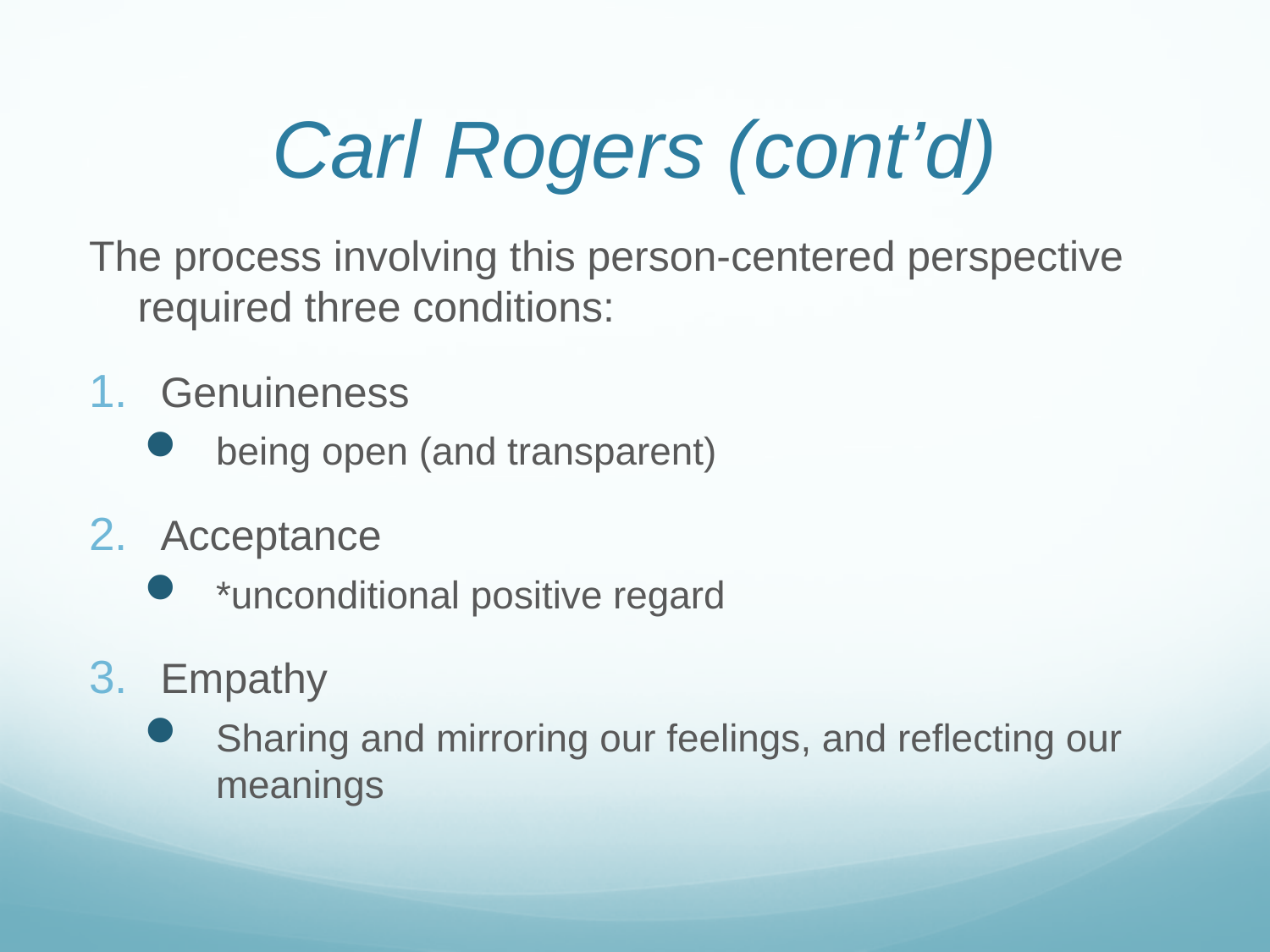

# Carl Rogers (cont’d)
The process involving this person-centered perspective required three conditions:
Genuineness
being open (and transparent)
Acceptance
*unconditional positive regard
Empathy
Sharing and mirroring our feelings, and reflecting our meanings